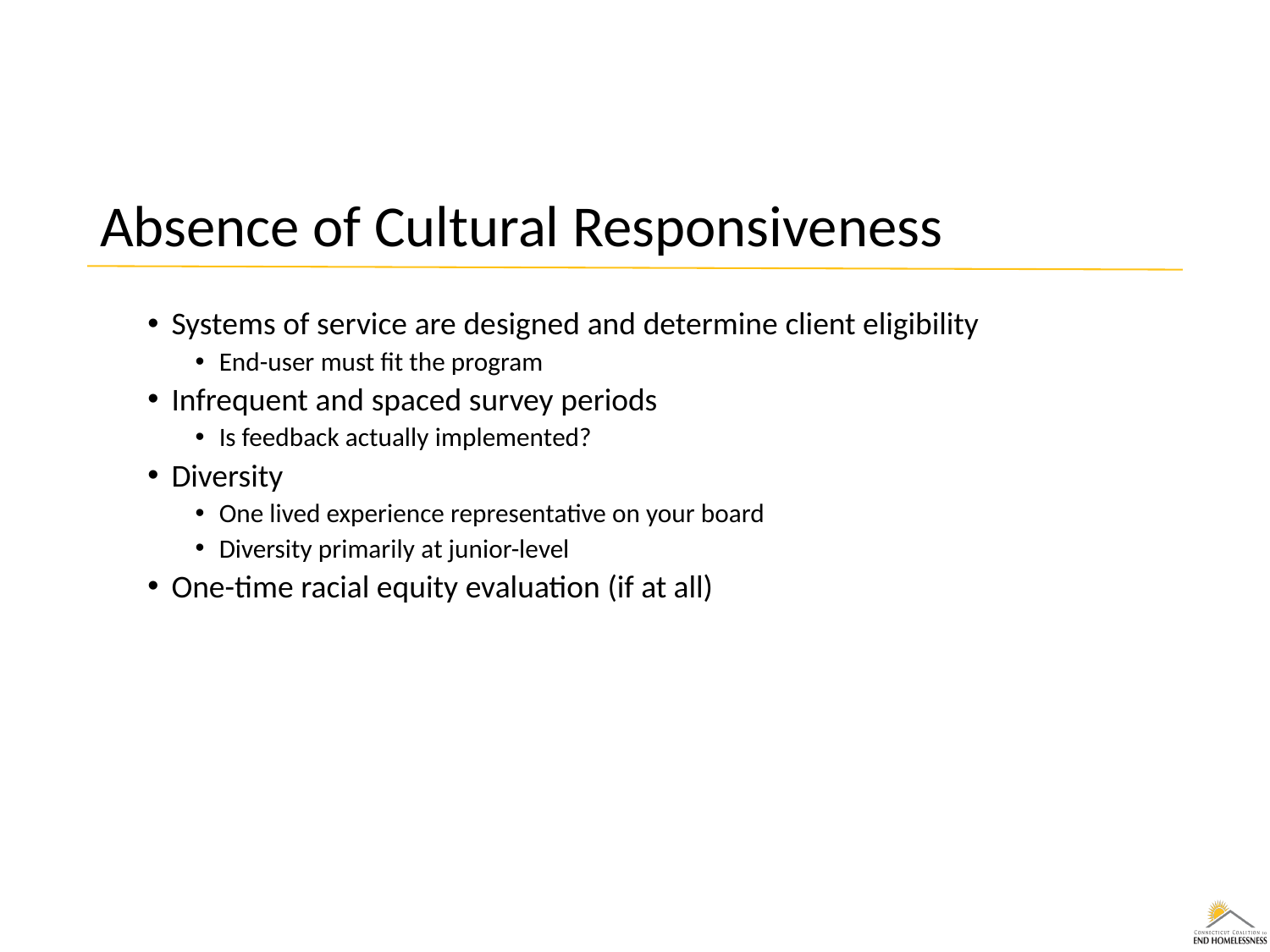

# Absence of Cultural Responsiveness
Systems of service are designed and determine client eligibility
End-user must fit the program
Infrequent and spaced survey periods
Is feedback actually implemented?
Diversity
One lived experience representative on your board
Diversity primarily at junior-level
One-time racial equity evaluation (if at all)